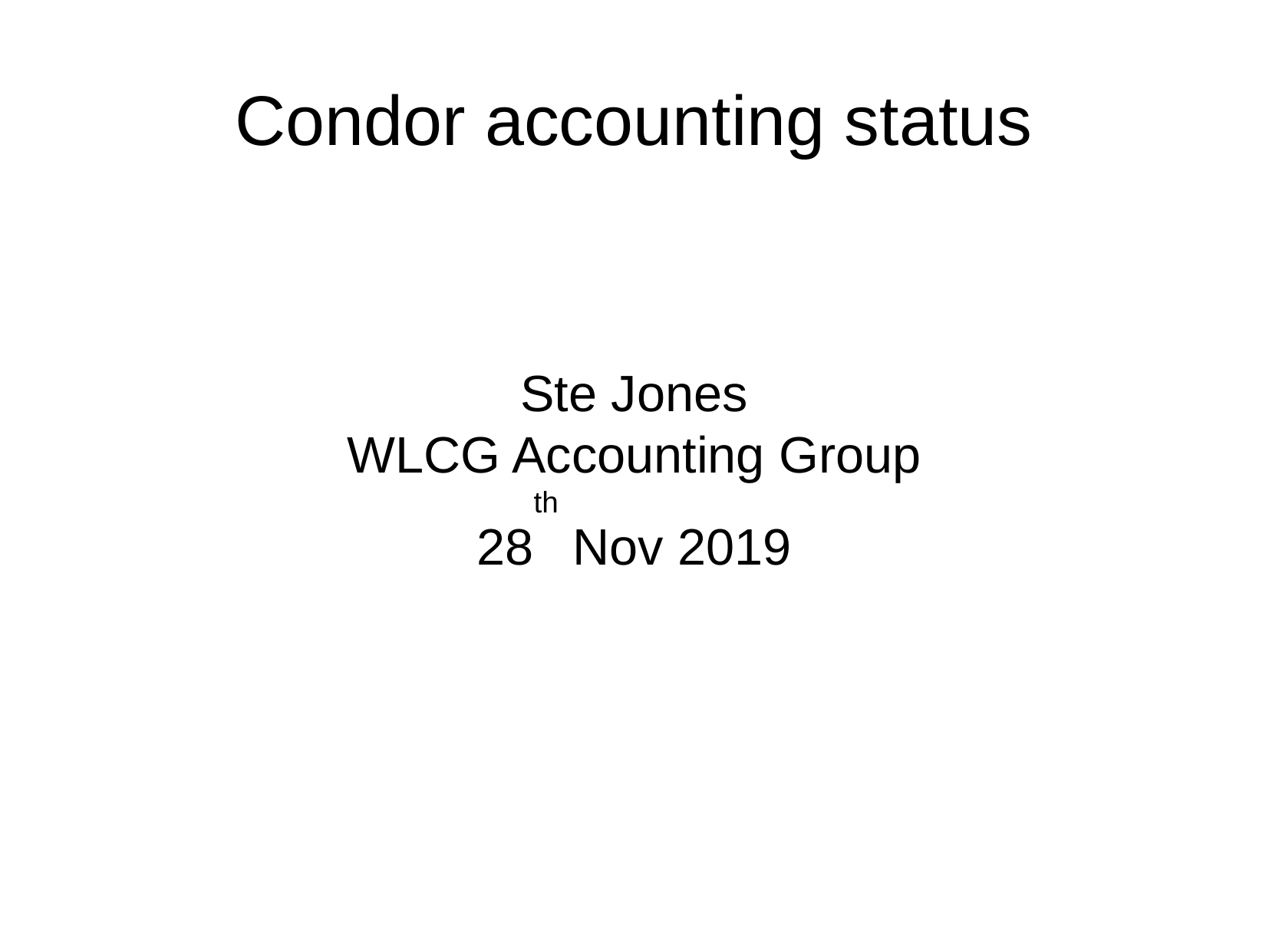

Condor accounting status
Ste Jones
WLCG Accounting Group
28th Nov 2019